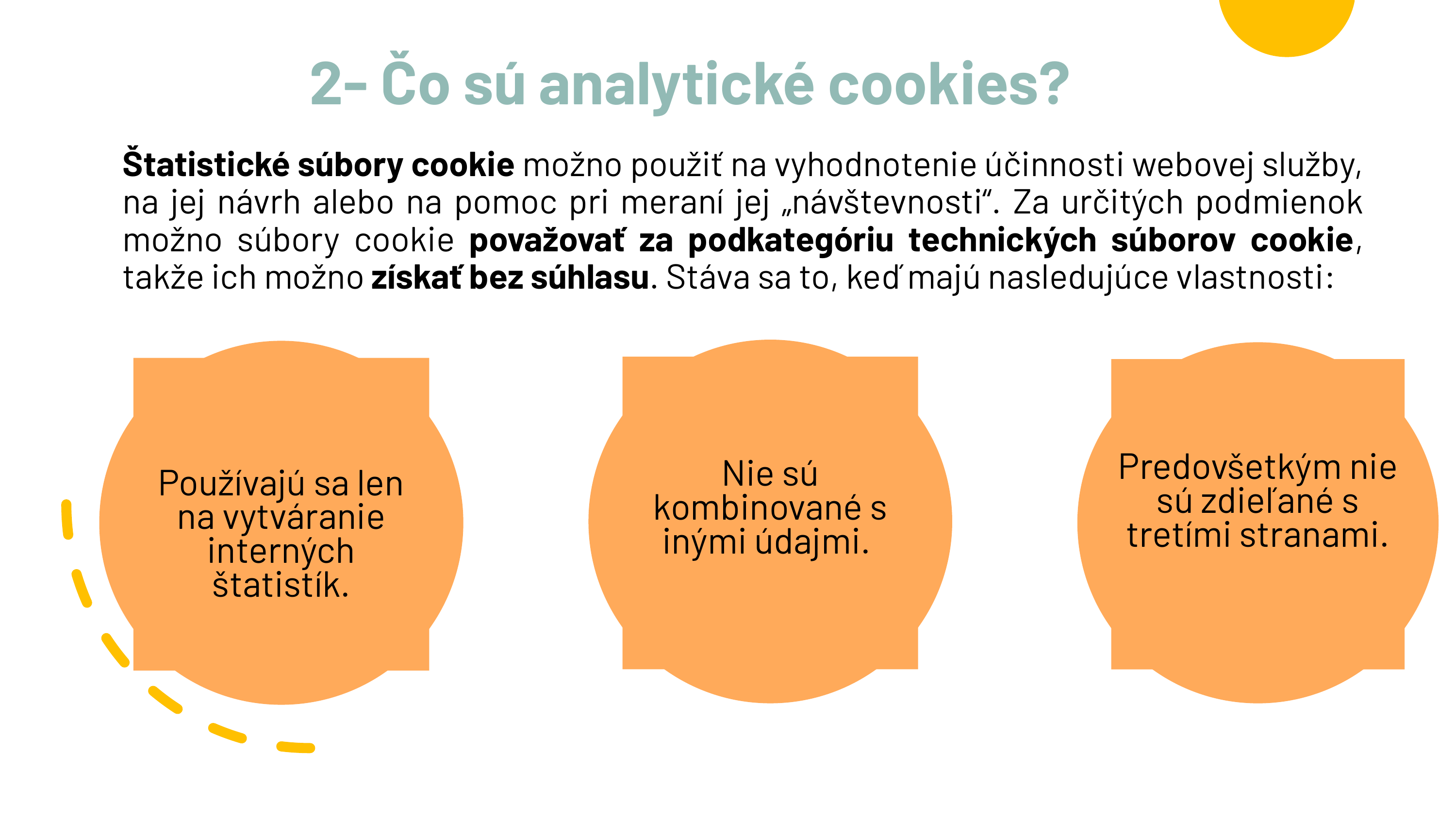

# 2- Čo sú analytické cookies?
Štatistické súbory cookie možno použiť na vyhodnotenie účinnosti webovej služby, na jej návrh alebo na pomoc pri meraní jej „návštevnosti“. Za určitých podmienok možno súbory cookie považovať za podkategóriu technických súborov cookie, takže ich možno získať bez súhlasu. Stáva sa to, keď majú nasledujúce vlastnosti:

Predovšetkým nie sú zdieľané s tretími stranami.
Nie sú kombinované s inými údajmi.

Používajú sa len na vytváranie interných štatistík.